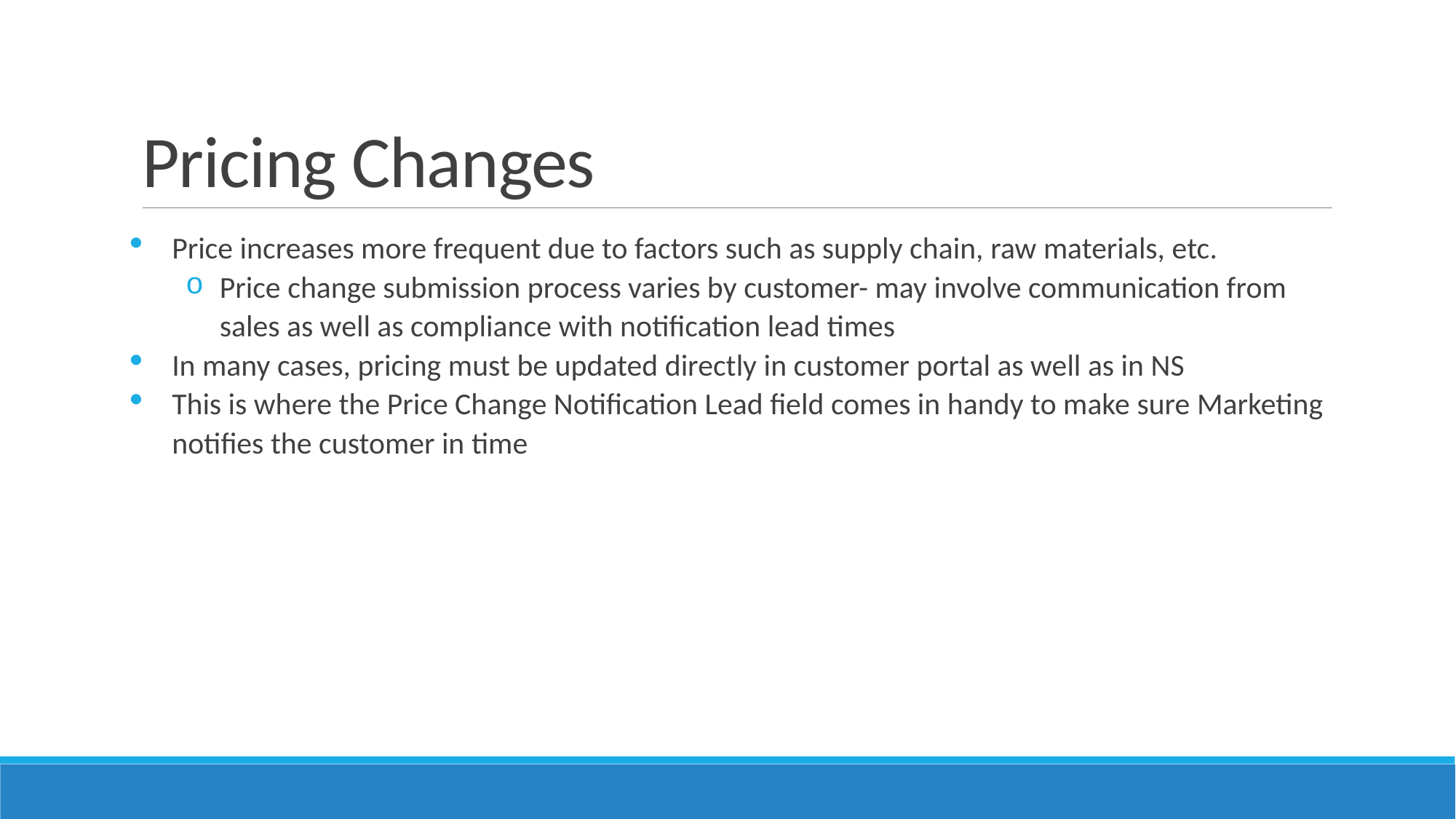

# Pricing Changes
Price increases more frequent due to factors such as supply chain, raw materials, etc.
Price change submission process varies by customer- may involve communication from sales as well as compliance with notification lead times
In many cases, pricing must be updated directly in customer portal as well as in NS
This is where the Price Change Notification Lead field comes in handy to make sure Marketing notifies the customer in time